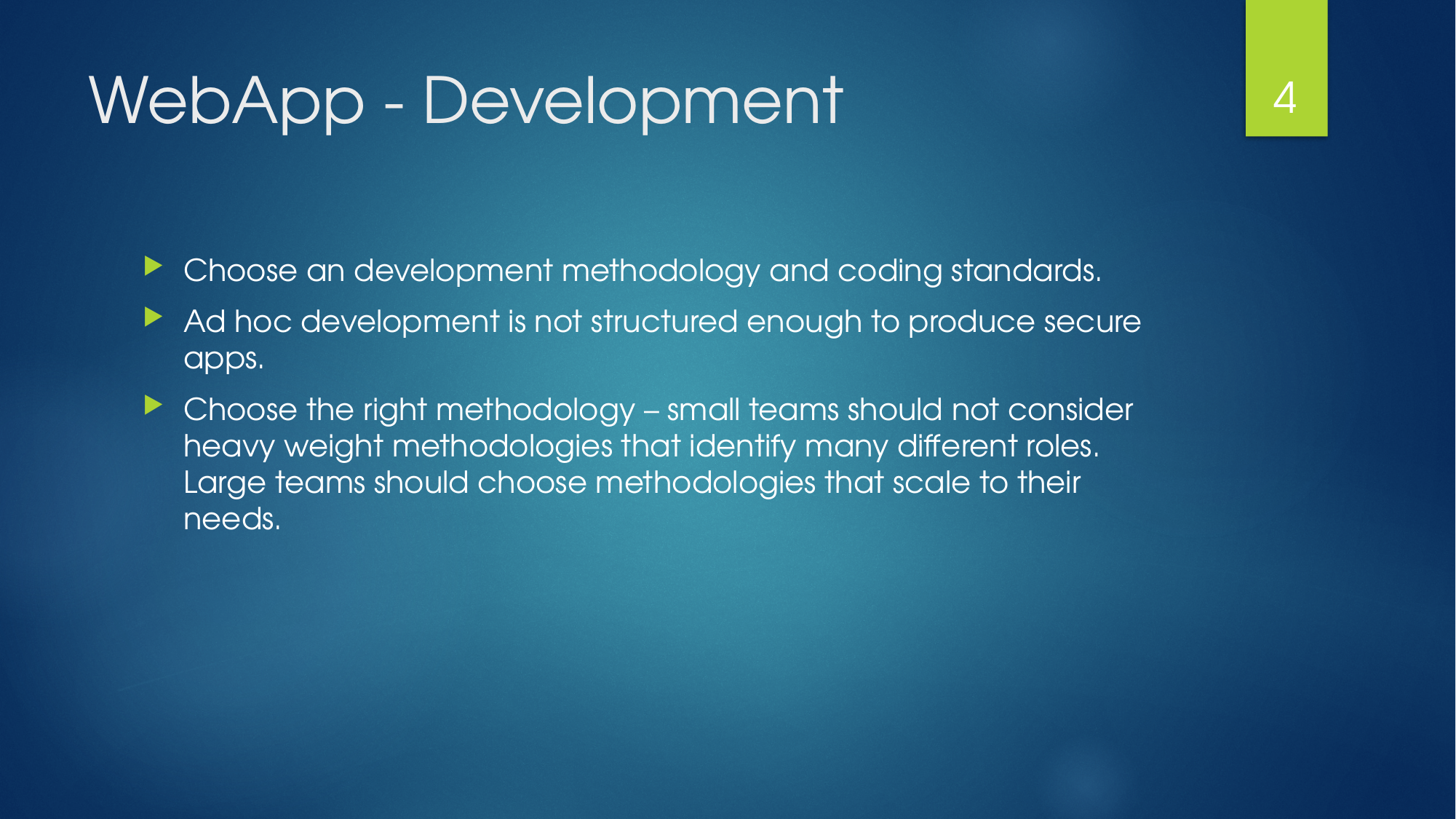

4
# WebApp - Development
Choose an development methodology and coding standards.
Ad hoc development is not structured enough to produce secure apps.
Choose the right methodology – small teams should not consider heavy weight methodologies that identify many different roles. Large teams should choose methodologies that scale to their needs.